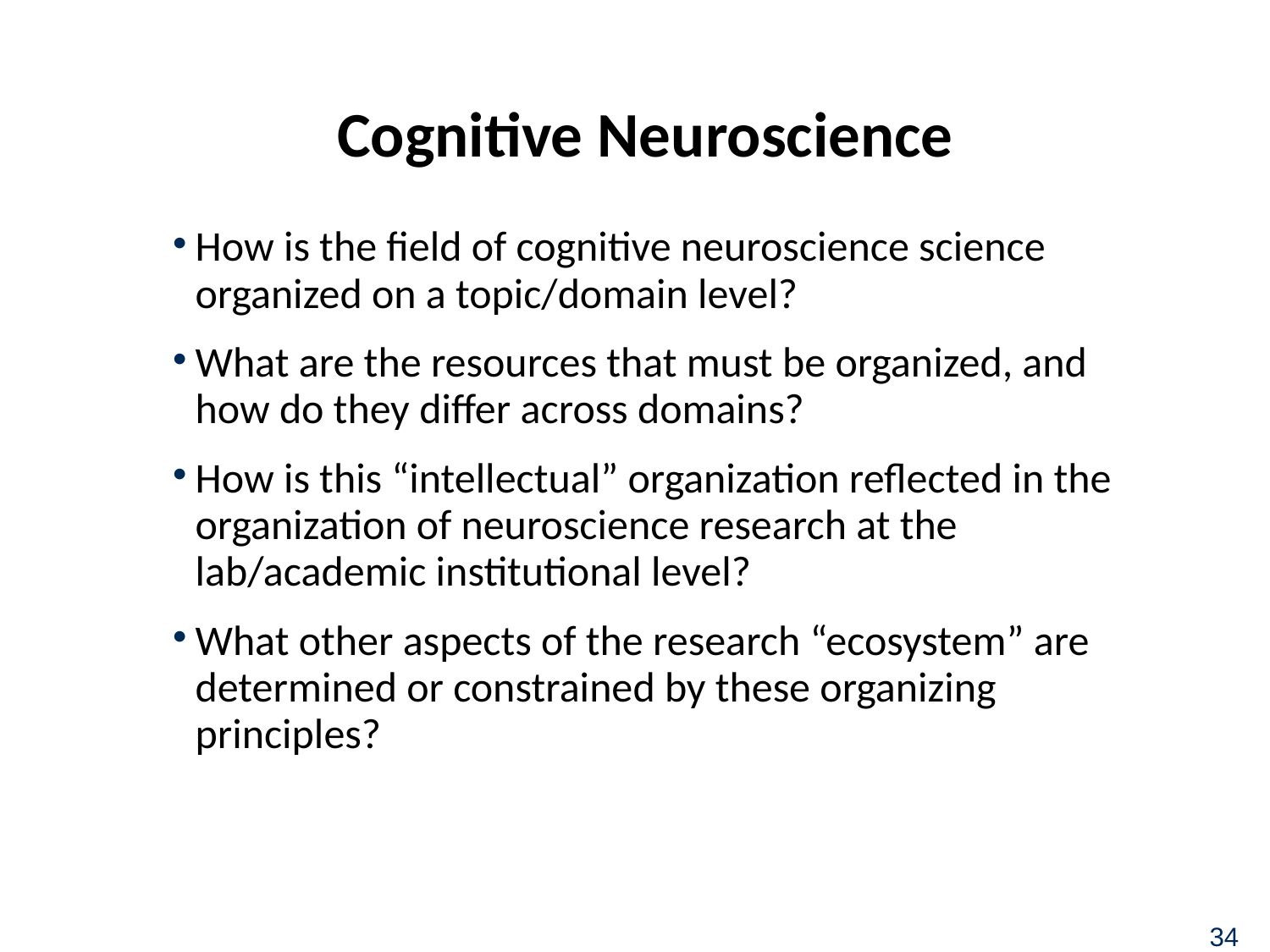

# Cognitive Neuroscience
How is the field of cognitive neuroscience science organized on a topic/domain level?
What are the resources that must be organized, and how do they differ across domains?
How is this “intellectual” organization reflected in the organization of neuroscience research at the lab/academic institutional level?
What other aspects of the research “ecosystem” are determined or constrained by these organizing principles?
34